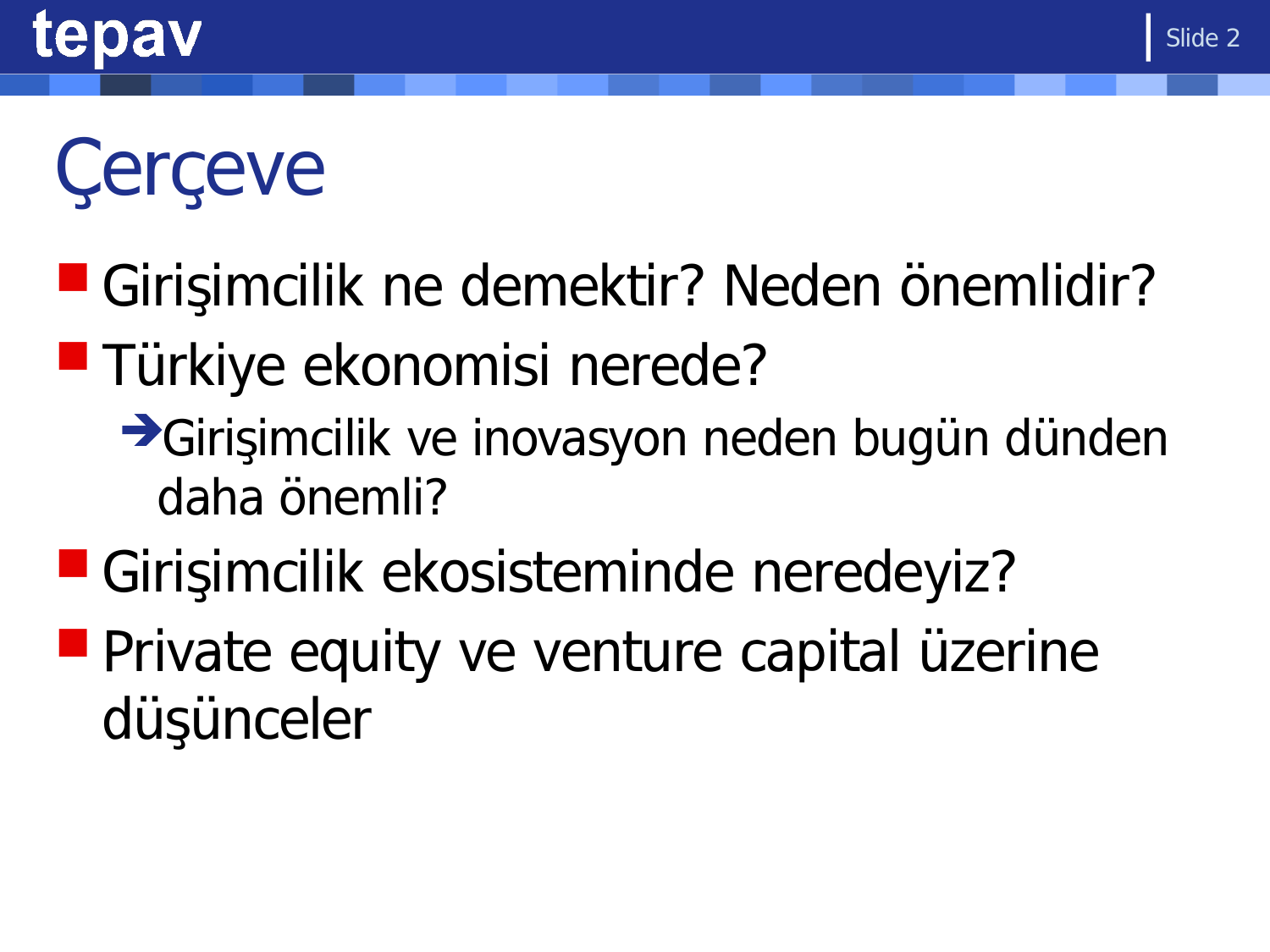

Slide 2
# Çerçeve
Girişimcilik ne demektir? Neden önemlidir?
Türkiye ekonomisi nerede?
Girişimcilik ve inovasyon neden bugün dünden daha önemli?
Girişimcilik ekosisteminde neredeyiz?
Private equity ve venture capital üzerine düşünceler